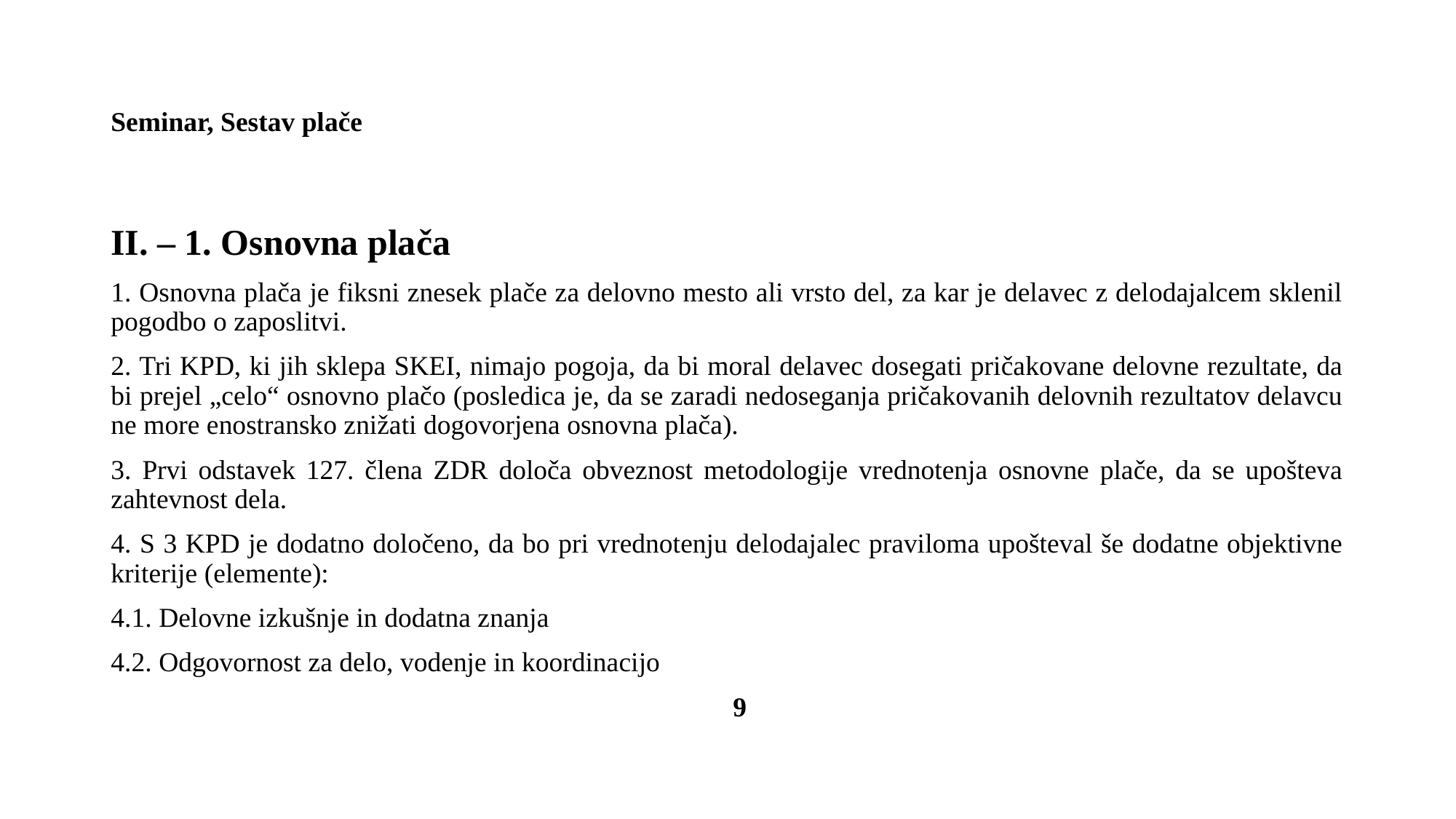

# Seminar, Sestav plače
II. – 1. Osnovna plača
1. Osnovna plača je fiksni znesek plače za delovno mesto ali vrsto del, za kar je delavec z delodajalcem sklenil pogodbo o zaposlitvi.
2. Tri KPD, ki jih sklepa SKEI, nimajo pogoja, da bi moral delavec dosegati pričakovane delovne rezultate, da bi prejel „celo“ osnovno plačo (posledica je, da se zaradi nedoseganja pričakovanih delovnih rezultatov delavcu ne more enostransko znižati dogovorjena osnovna plača).
3. Prvi odstavek 127. člena ZDR določa obveznost metodologije vrednotenja osnovne plače, da se upošteva zahtevnost dela.
4. S 3 KPD je dodatno določeno, da bo pri vrednotenju delodajalec praviloma upošteval še dodatne objektivne kriterije (elemente):
4.1. Delovne izkušnje in dodatna znanja
4.2. Odgovornost za delo, vodenje in koordinacijo
                                                                                          9